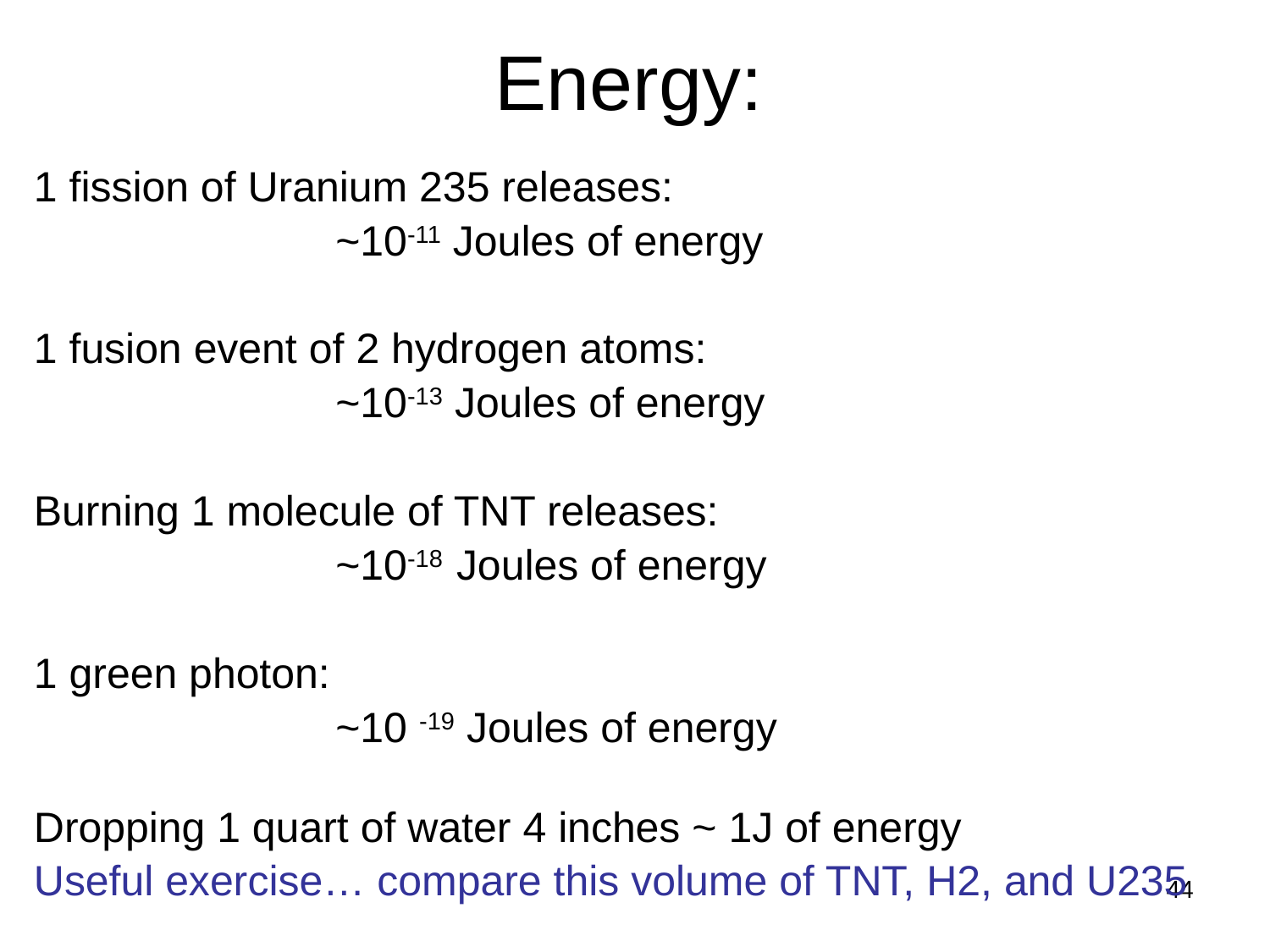

# Energy:
1 fission of Uranium 235 releases:
			~10-11 Joules of energy

1 fusion event of 2 hydrogen atoms:
			~10-13 Joules of energy

Burning 1 molecule of TNT releases:
			~10-18  Joules of energy

1 green photon:
			~10 -19 Joules of energy

Dropping 1 quart of water 4 inches ~ 1J of energy
Useful exercise… compare this volume of TNT, H2, and U235
44